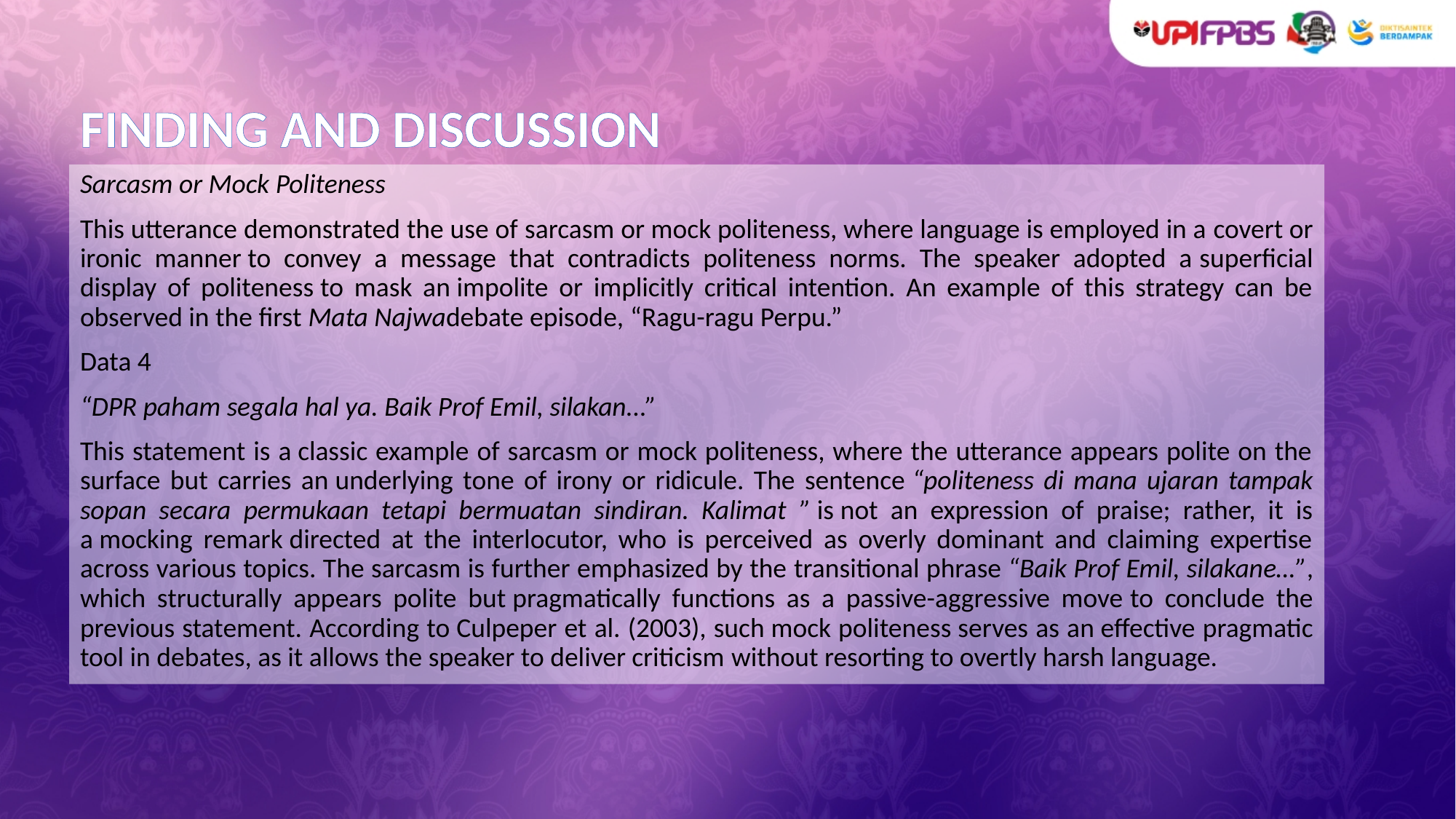

# FINDING AND DISCUSSION
Sarcasm or Mock Politeness
This utterance demonstrated the use of sarcasm or mock politeness, where language is employed in a covert or ironic manner to convey a message that contradicts politeness norms. The speaker adopted a superficial display of politeness to mask an impolite or implicitly critical intention. An example of this strategy can be observed in the first Mata Najwadebate episode, “Ragu-ragu Perpu.”
Data 4
“DPR paham segala hal ya. Baik Prof Emil, silakan...”
This statement is a classic example of sarcasm or mock politeness, where the utterance appears polite on the surface but carries an underlying tone of irony or ridicule. The sentence “politeness di mana ujaran tampak sopan secara permukaan tetapi bermuatan sindiran. Kalimat ” is not an expression of praise; rather, it is a mocking remark directed at the interlocutor, who is perceived as overly dominant and claiming expertise across various topics. The sarcasm is further emphasized by the transitional phrase “Baik Prof Emil, silakane…”, which structurally appears polite but pragmatically functions as a passive-aggressive move to conclude the previous statement. According to Culpeper et al. (2003), such mock politeness serves as an effective pragmatic tool in debates, as it allows the speaker to deliver criticism without resorting to overtly harsh language.